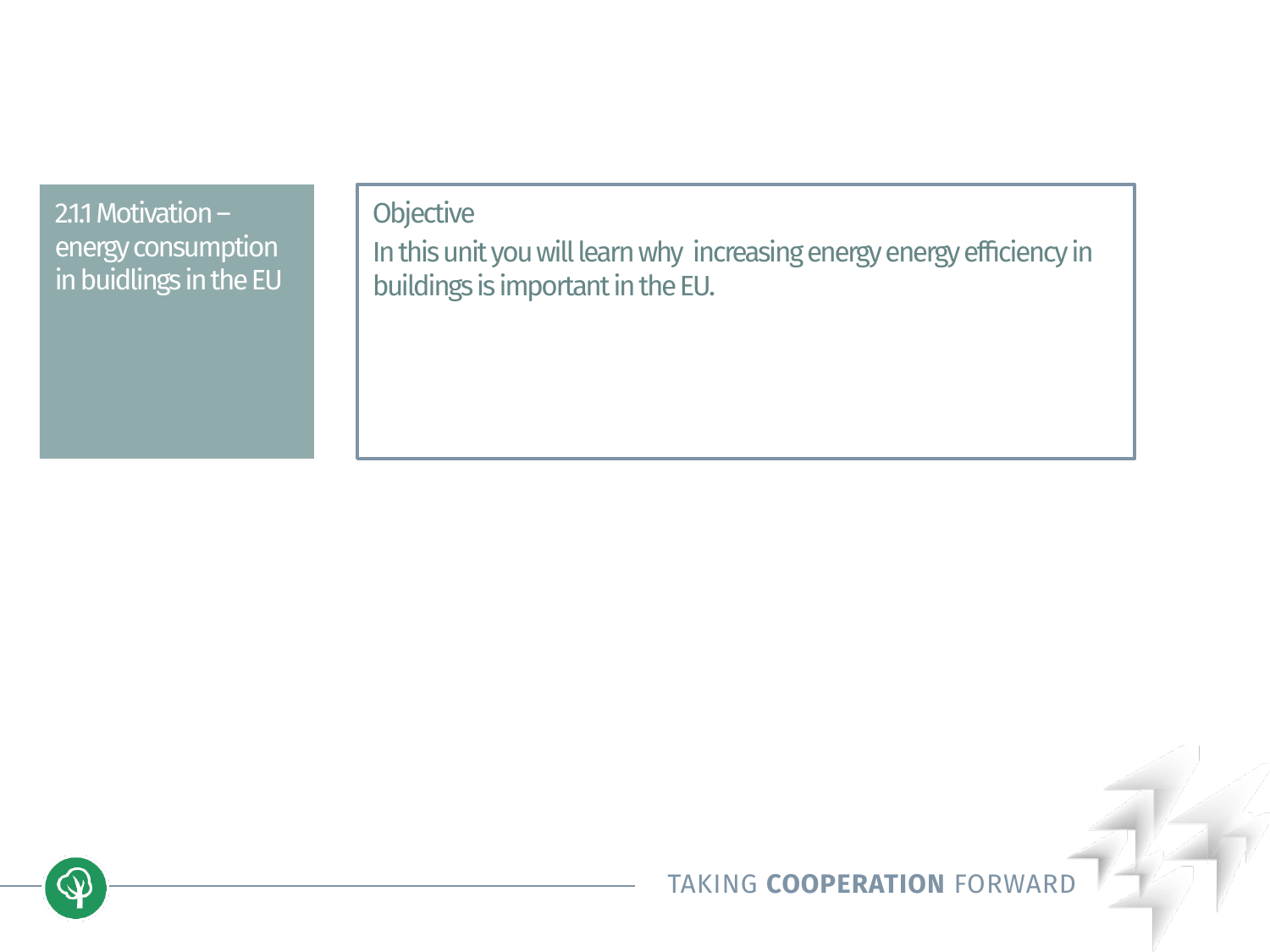

Objective
In this unit you will learn why  increasing energy energy efficiency in buildings is important in the EU.

2.1.1 Motivation – energy consumption in buidlings in the EU